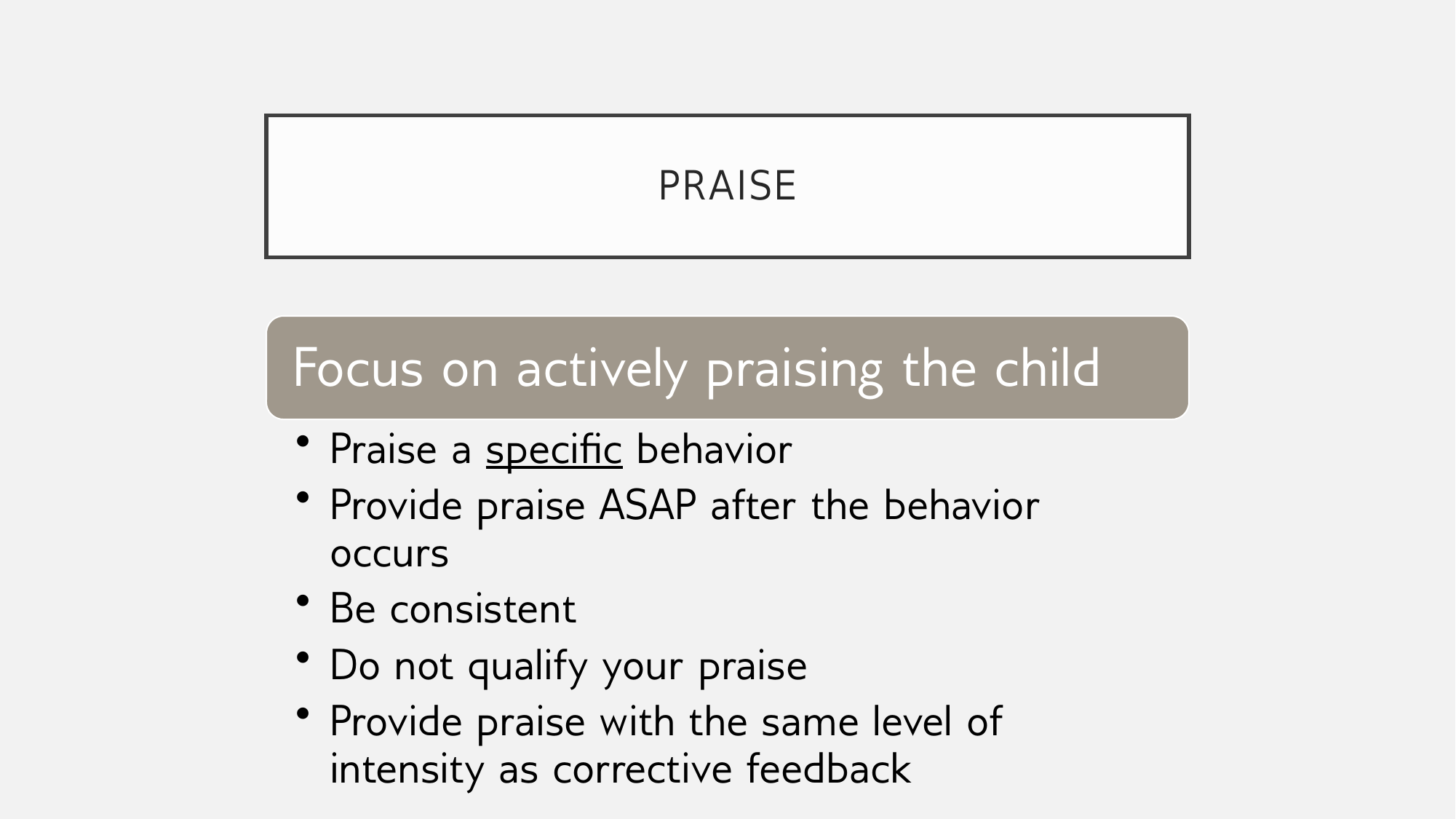

# Praise
Focus on actively praising the child
Praise a specific behavior
Provide praise ASAP after the behavior occurs
Be consistent
Do not qualify your praise
Provide praise with the same level of intensity as corrective feedback